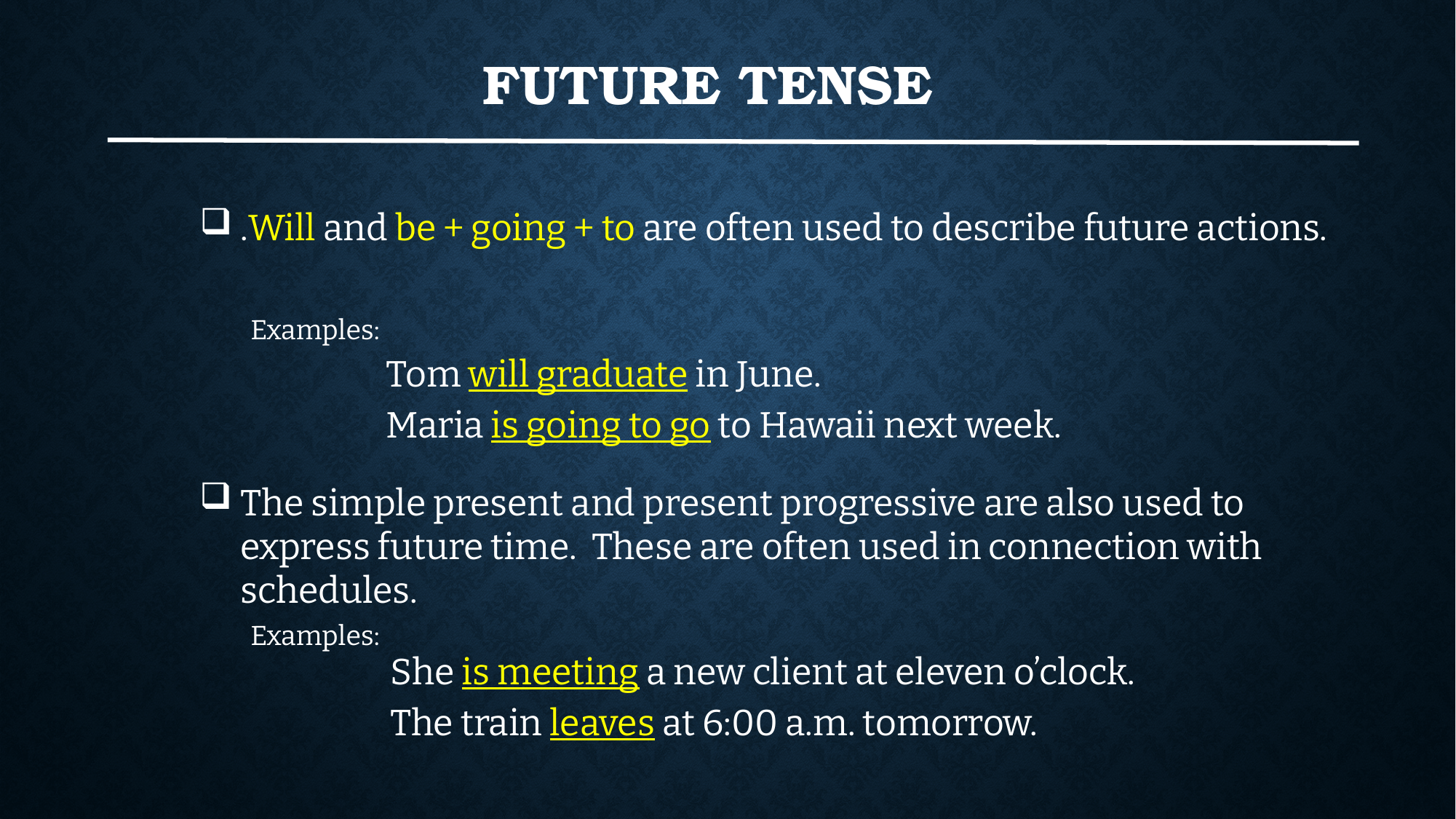

# Future tense
.Will and be + going + to are often used to describe future actions.

Examples:
Tom will graduate in June.
Maria is going to go to Hawaii next week.
The simple present and present progressive are also used to express future time.  These are often used in connection with schedules.
Examples:
She is meeting a new client at eleven o’clock.
The train leaves at 6:00 a.m. tomorrow.